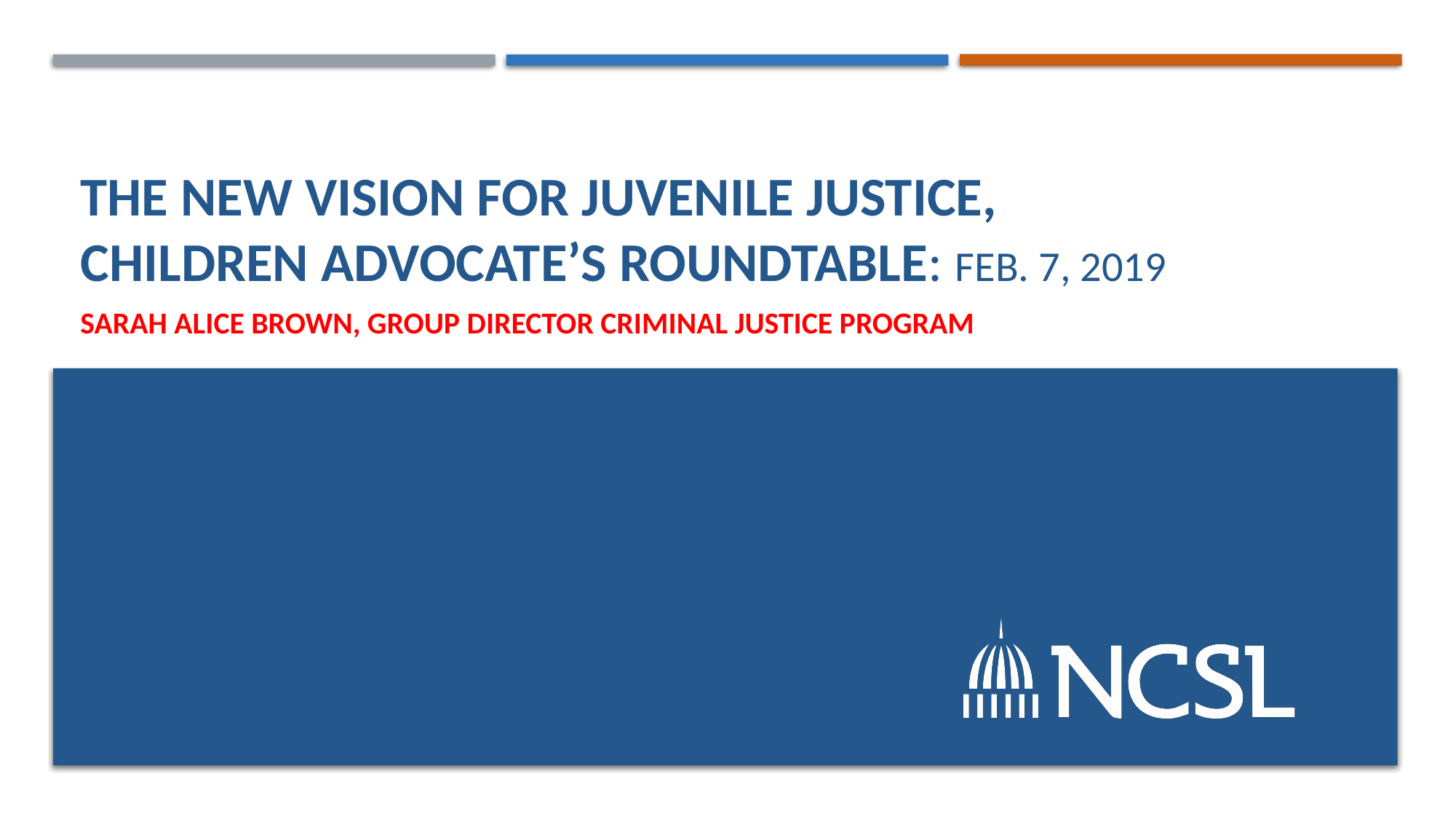

# The new vision for juvenile justice, children Advocate’s roundtable: Feb. 7, 2019
Sarah Alice Brown, Group director criminal justice program